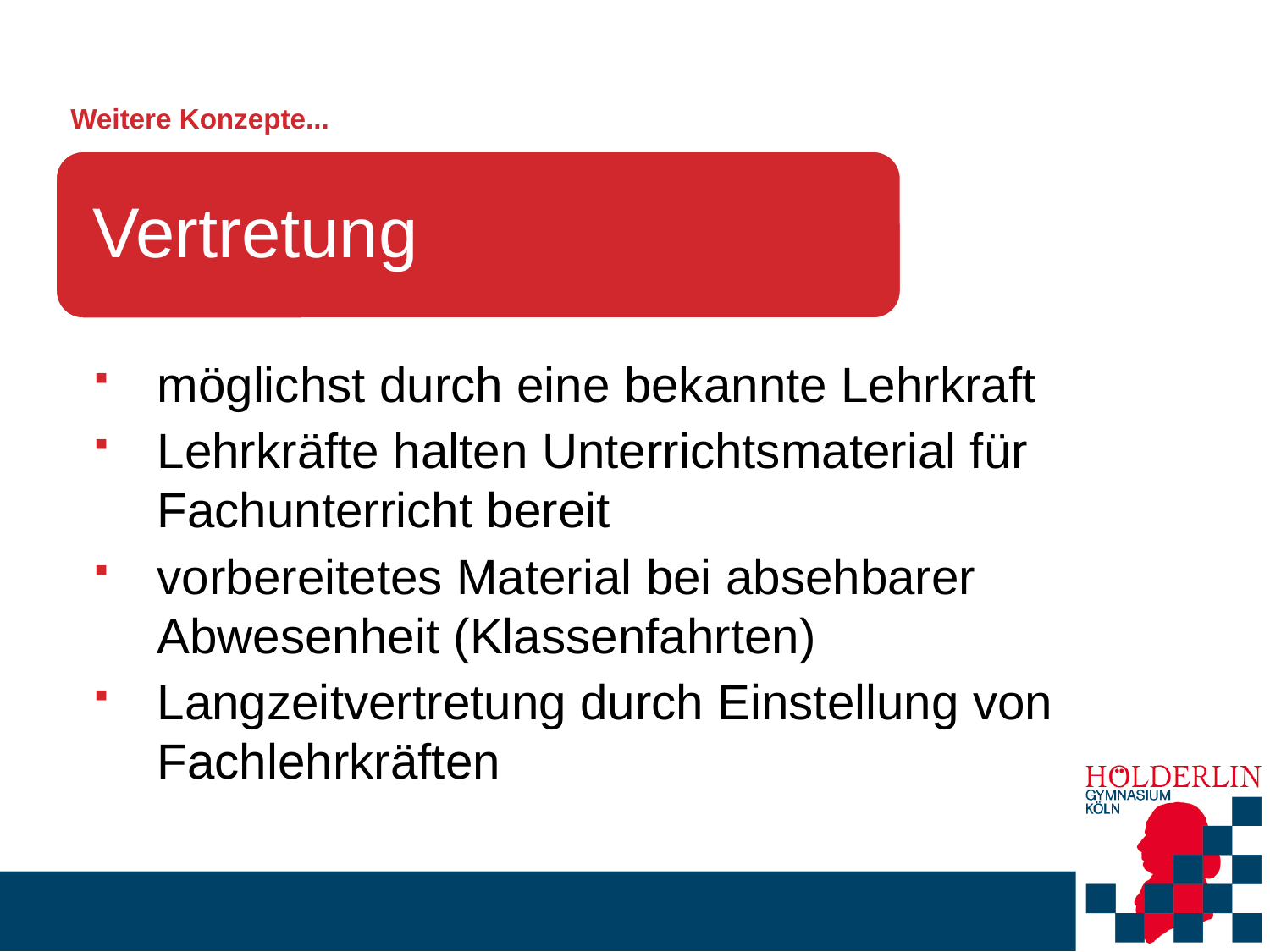

# Weitere Konzepte...
Vertretung
möglichst durch eine bekannte Lehrkraft
Lehrkräfte halten Unterrichtsmaterial für Fachunterricht bereit
vorbereitetes Material bei absehbarer Abwesenheit (Klassenfahrten)
Langzeitvertretung durch Einstellung von Fachlehrkräften